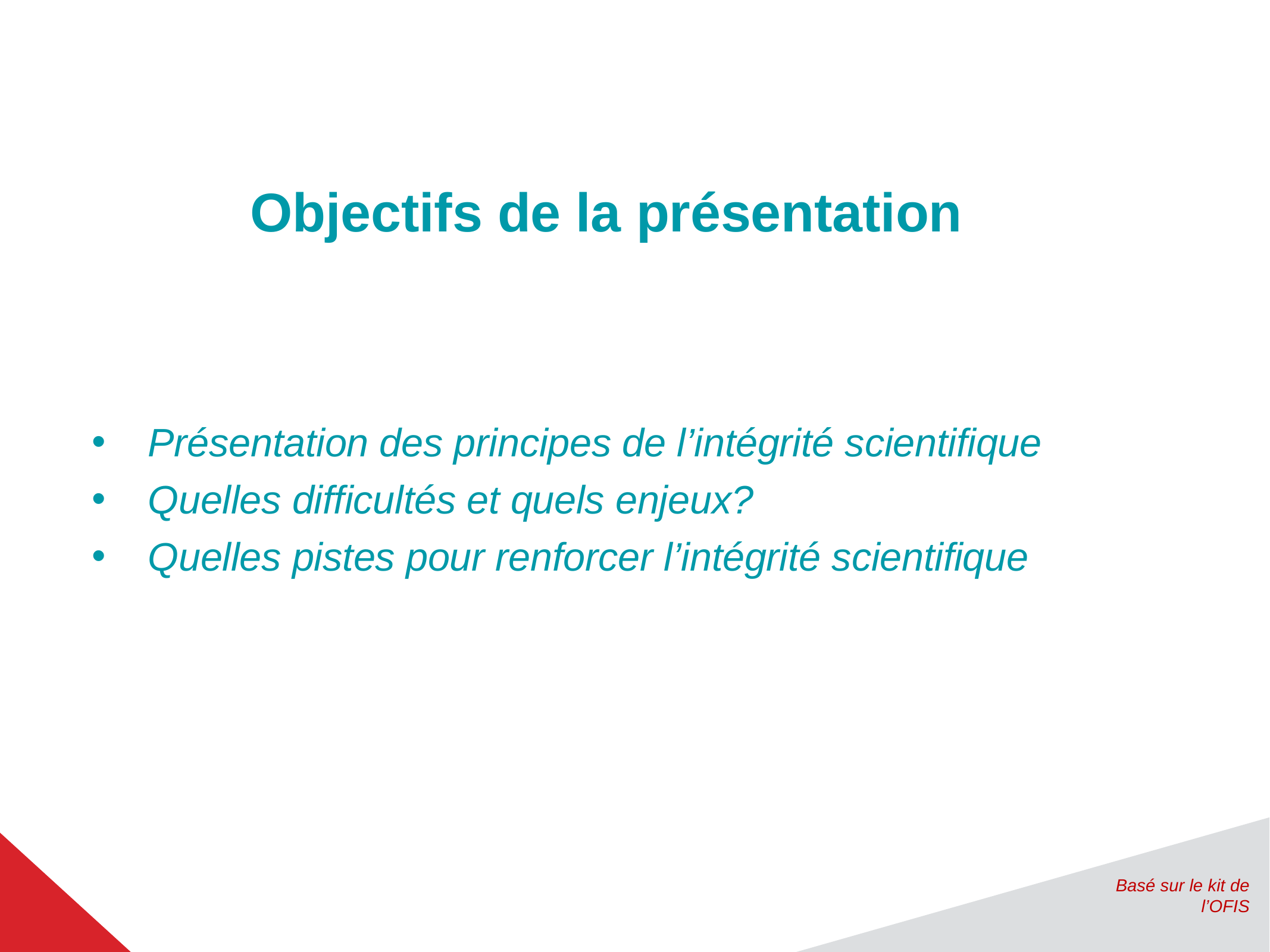

Objectifs de la présentation
Présentation des principes de l’intégrité scientifique
Quelles difficultés et quels enjeux?
Quelles pistes pour renforcer l’intégrité scientifique

Basé sur le kit de l’OFIS